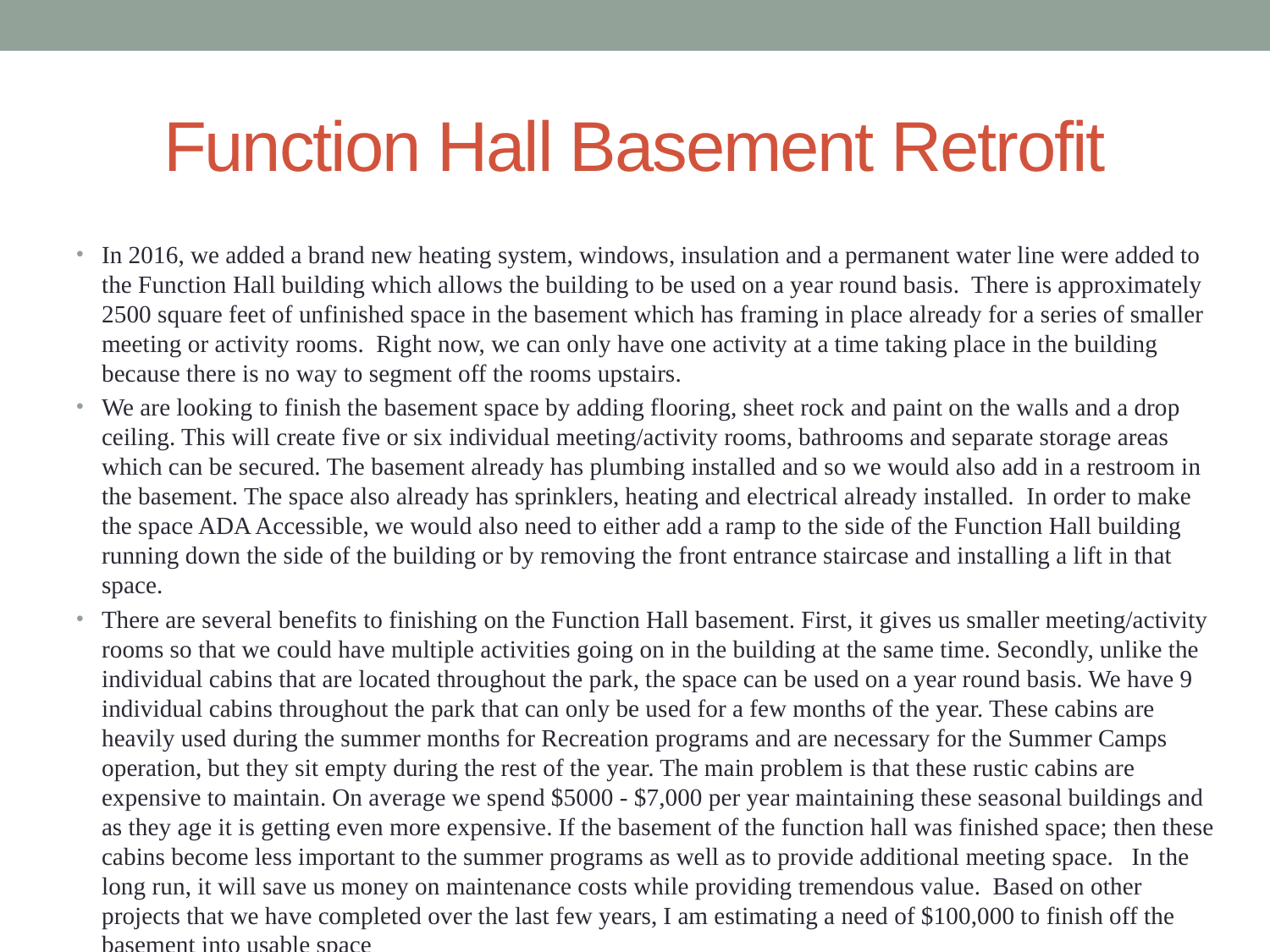

# Function Hall Basement Retrofit
In 2016, we added a brand new heating system, windows, insulation and a permanent water line were added to the Function Hall building which allows the building to be used on a year round basis.  There is approximately 2500 square feet of unfinished space in the basement which has framing in place already for a series of smaller meeting or activity rooms.  Right now, we can only have one activity at a time taking place in the building because there is no way to segment off the rooms upstairs.
We are looking to finish the basement space by adding flooring, sheet rock and paint on the walls and a drop ceiling. This will create five or six individual meeting/activity rooms, bathrooms and separate storage areas which can be secured. The basement already has plumbing installed and so we would also add in a restroom in the basement. The space also already has sprinklers, heating and electrical already installed.  In order to make the space ADA Accessible, we would also need to either add a ramp to the side of the Function Hall building running down the side of the building or by removing the front entrance staircase and installing a lift in that space.
There are several benefits to finishing on the Function Hall basement. First, it gives us smaller meeting/activity rooms so that we could have multiple activities going on in the building at the same time. Secondly, unlike the individual cabins that are located throughout the park, the space can be used on a year round basis. We have 9 individual cabins throughout the park that can only be used for a few months of the year. These cabins are heavily used during the summer months for Recreation programs and are necessary for the Summer Camps operation, but they sit empty during the rest of the year. The main problem is that these rustic cabins are expensive to maintain. On average we spend $5000 - $7,000 per year maintaining these seasonal buildings and as they age it is getting even more expensive. If the basement of the function hall was finished space; then these cabins become less important to the summer programs as well as to provide additional meeting space.   In the long run, it will save us money on maintenance costs while providing tremendous value.  Based on other projects that we have completed over the last few years, I am estimating a need of $100,000 to finish off the basement into usable space